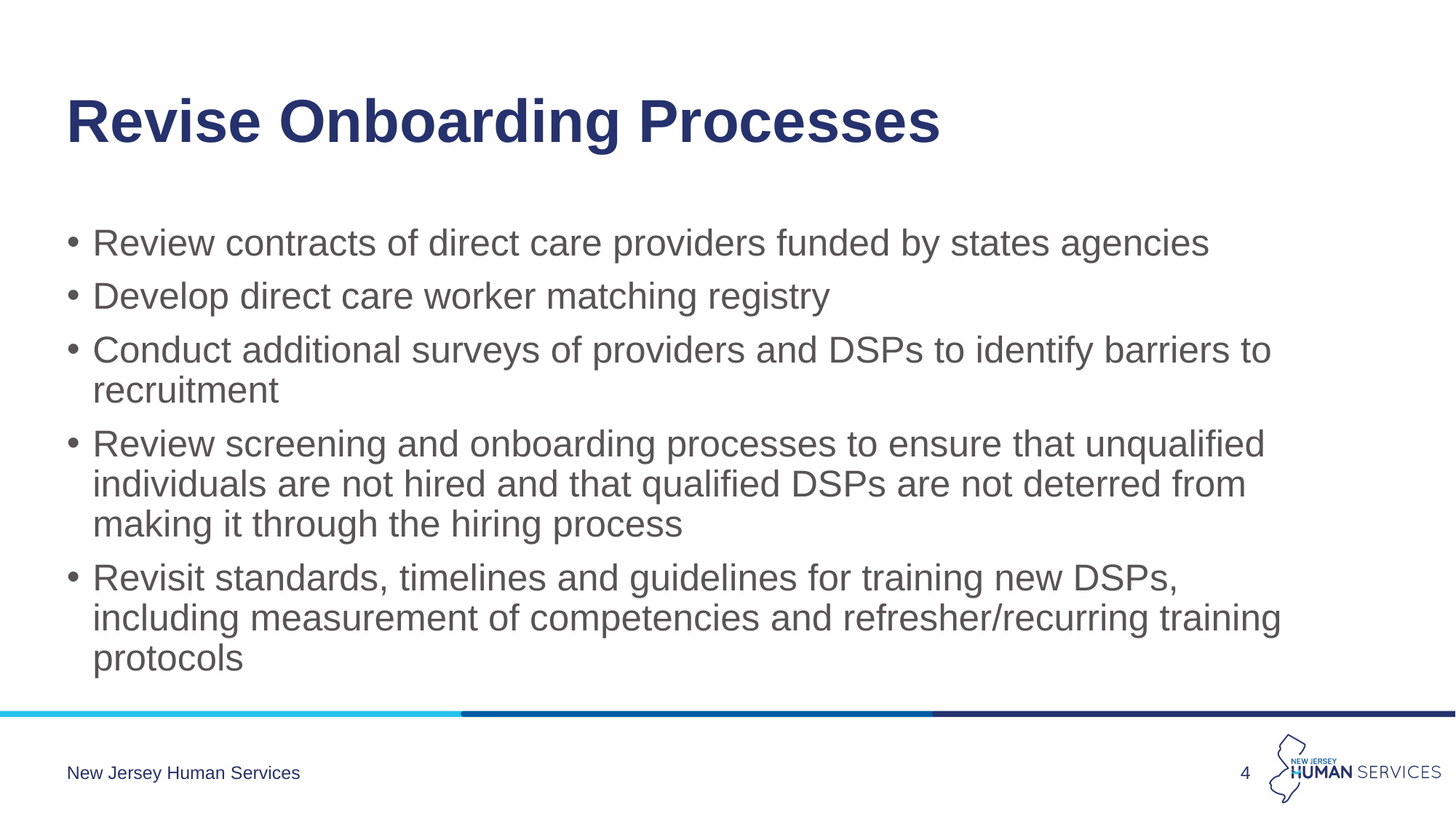

# Revise Onboarding Processes
Review contracts of direct care providers funded by states agencies
Develop direct care worker matching registry
Conduct additional surveys of providers and DSPs to identify barriers to recruitment
Review screening and onboarding processes to ensure that unqualified individuals are not hired and that qualified DSPs are not deterred from making it through the hiring process
Revisit standards, timelines and guidelines for training new DSPs, including measurement of competencies and refresher/recurring training protocols
New Jersey Human Services
4